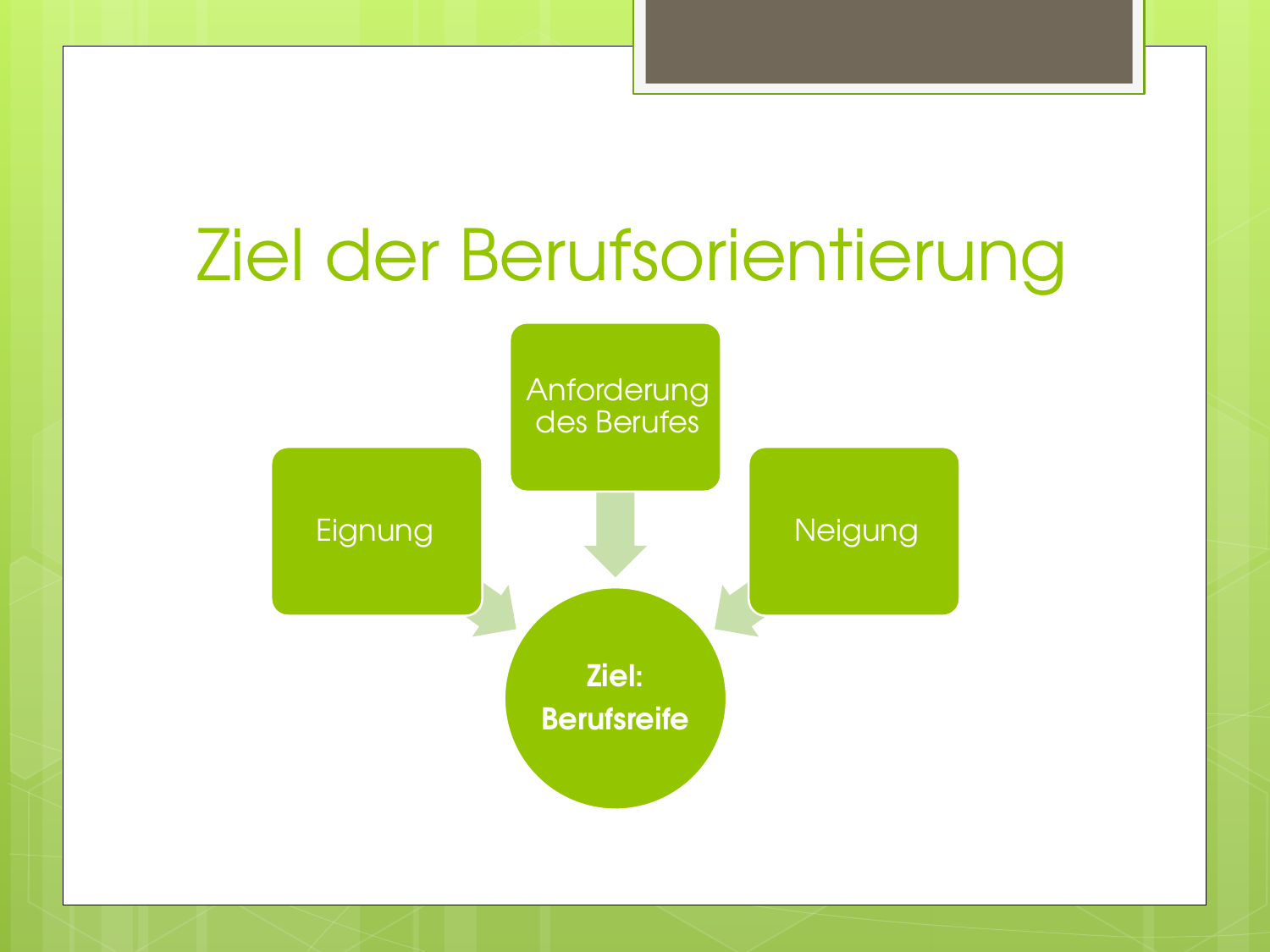

# Ziel der Berufsorientierung
Ziel:
Berufsreife
Eignung
Anforderung des Berufes
Neigung